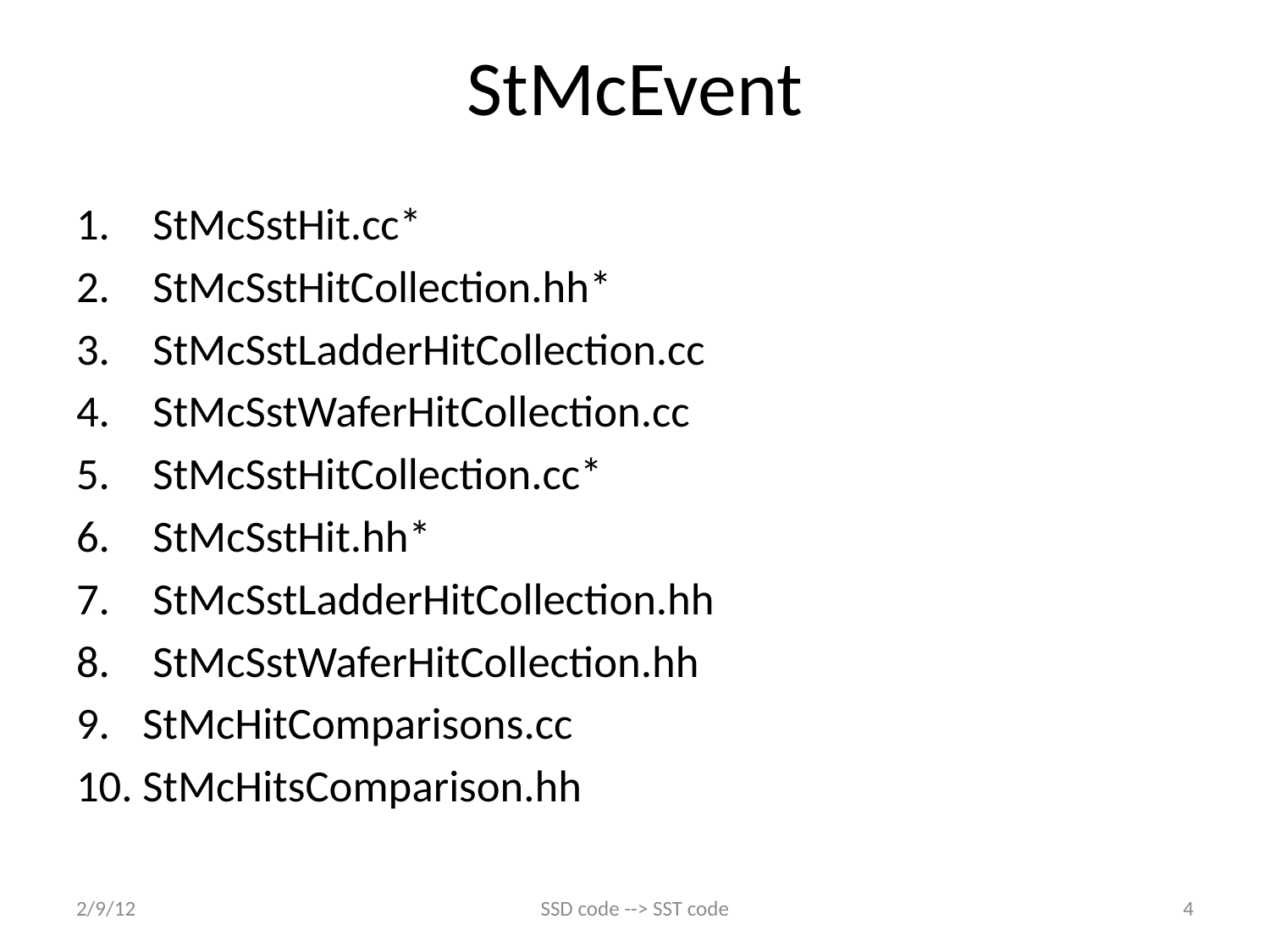

# StMcEvent
 StMcSstHit.cc*
 StMcSstHitCollection.hh*
 StMcSstLadderHitCollection.cc
 StMcSstWaferHitCollection.cc
 StMcSstHitCollection.cc*
 StMcSstHit.hh*
 StMcSstLadderHitCollection.hh
 StMcSstWaferHitCollection.hh
StMcHitComparisons.cc
StMcHitsComparison.hh
2/9/12
SSD code --> SST code
4